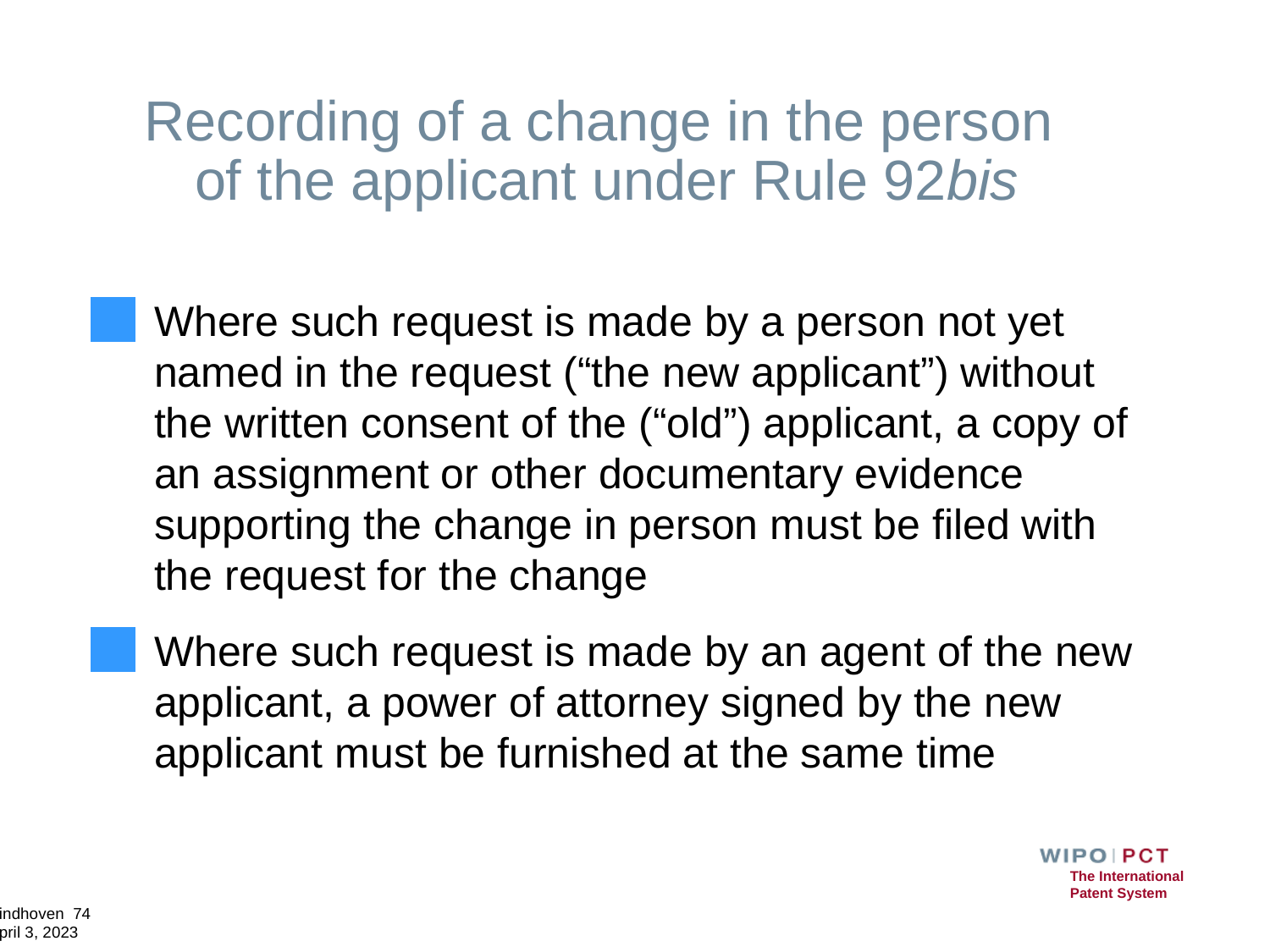

# Recording of a change in the person of the applicant under Rule 92bis
Where such request is made by a person not yet named in the request (“the new applicant”) without the written consent of the (“old”) applicant, a copy of an assignment or other documentary evidence supporting the change in person must be filed with the request for the change
Where such request is made by an agent of the new applicant, a power of attorney signed by the new applicant must be furnished at the same time